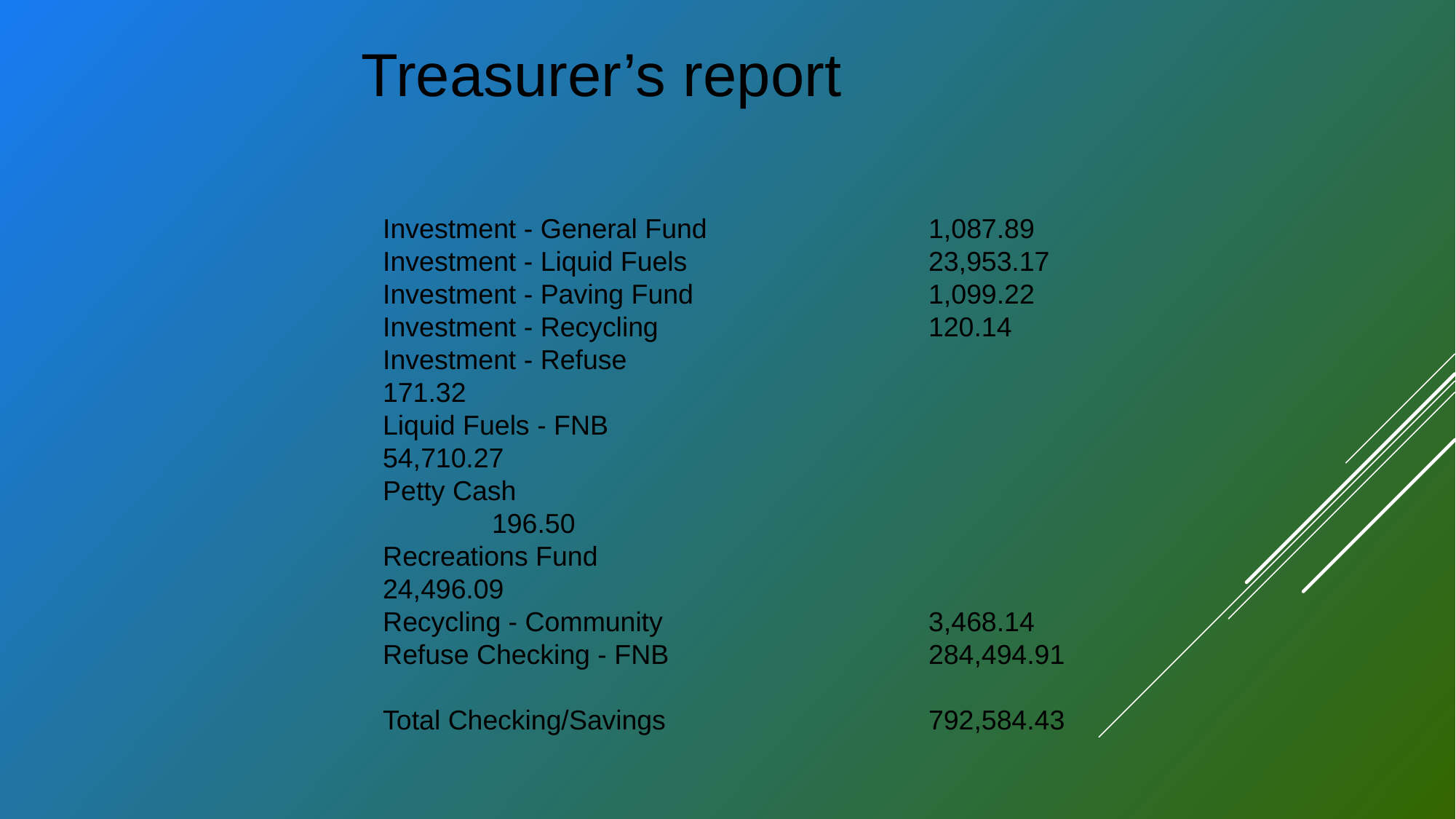

Treasurer’s report

Investment - General Fund 		1,087.89
Investment - Liquid Fuels 			23,953.17
Investment - Paving Fund 			1,099.22
Investment - Recycling 			120.14
Investment - Refuse 				171.32
Liquid Fuels - FNB 				54,710.27
Petty Cash 						196.50
Recreations Fund 				24,496.09
Recycling - Community 			3,468.14
Refuse Checking - FNB 			284,494.91

Total Checking/Savings 			792,584.43